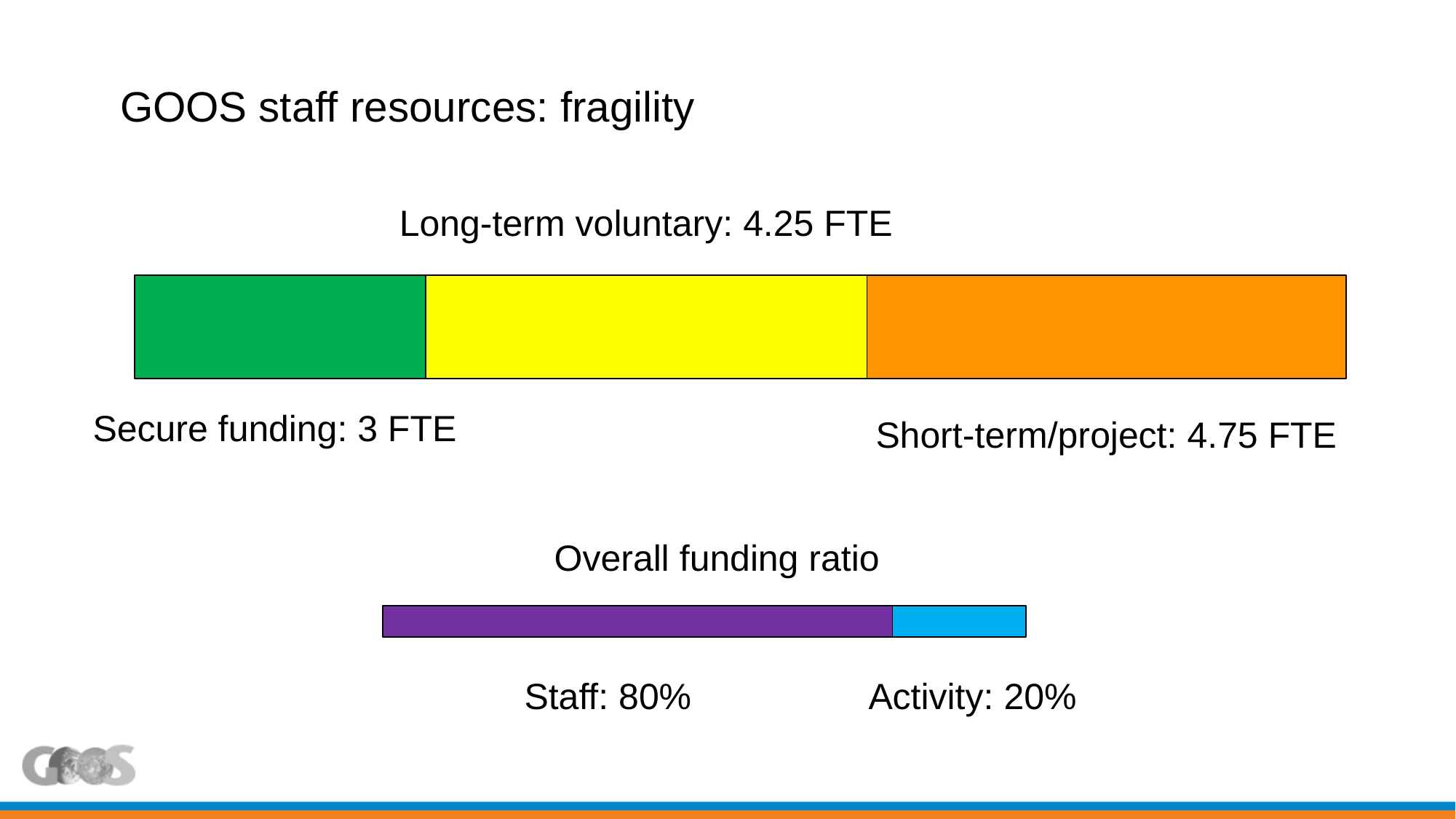

# GOOS staff resources: fragility
Long-term voluntary: 4.25 FTE

Secure funding: 3 FTE
Short-term/project: 4.75 FTE
Overall funding ratio

Staff: 80%
Activity: 20%